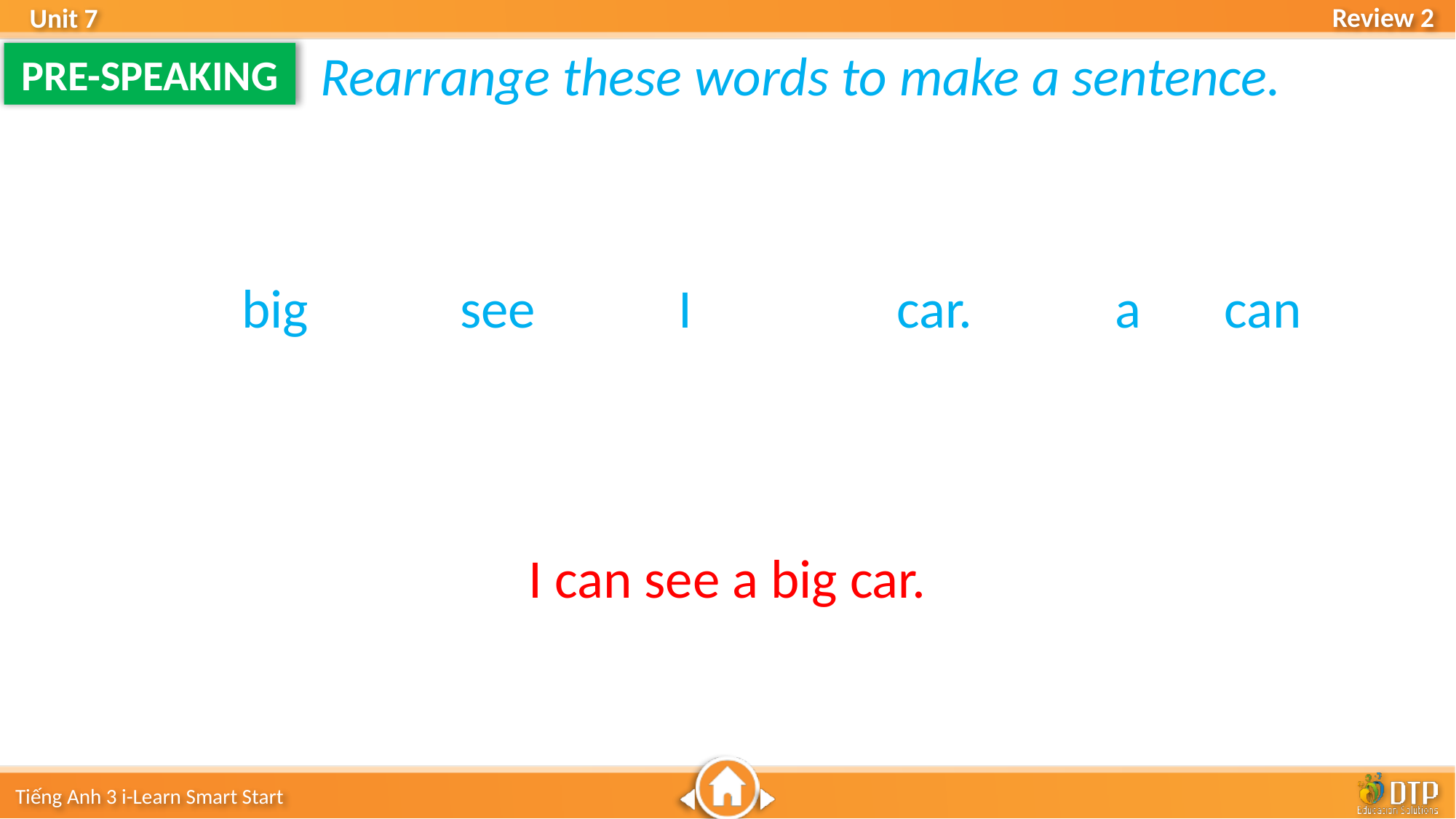

Rearrange these words to make a sentence.
PRE-SPEAKING
big		see		I		car.		a	can
I can see a big car.